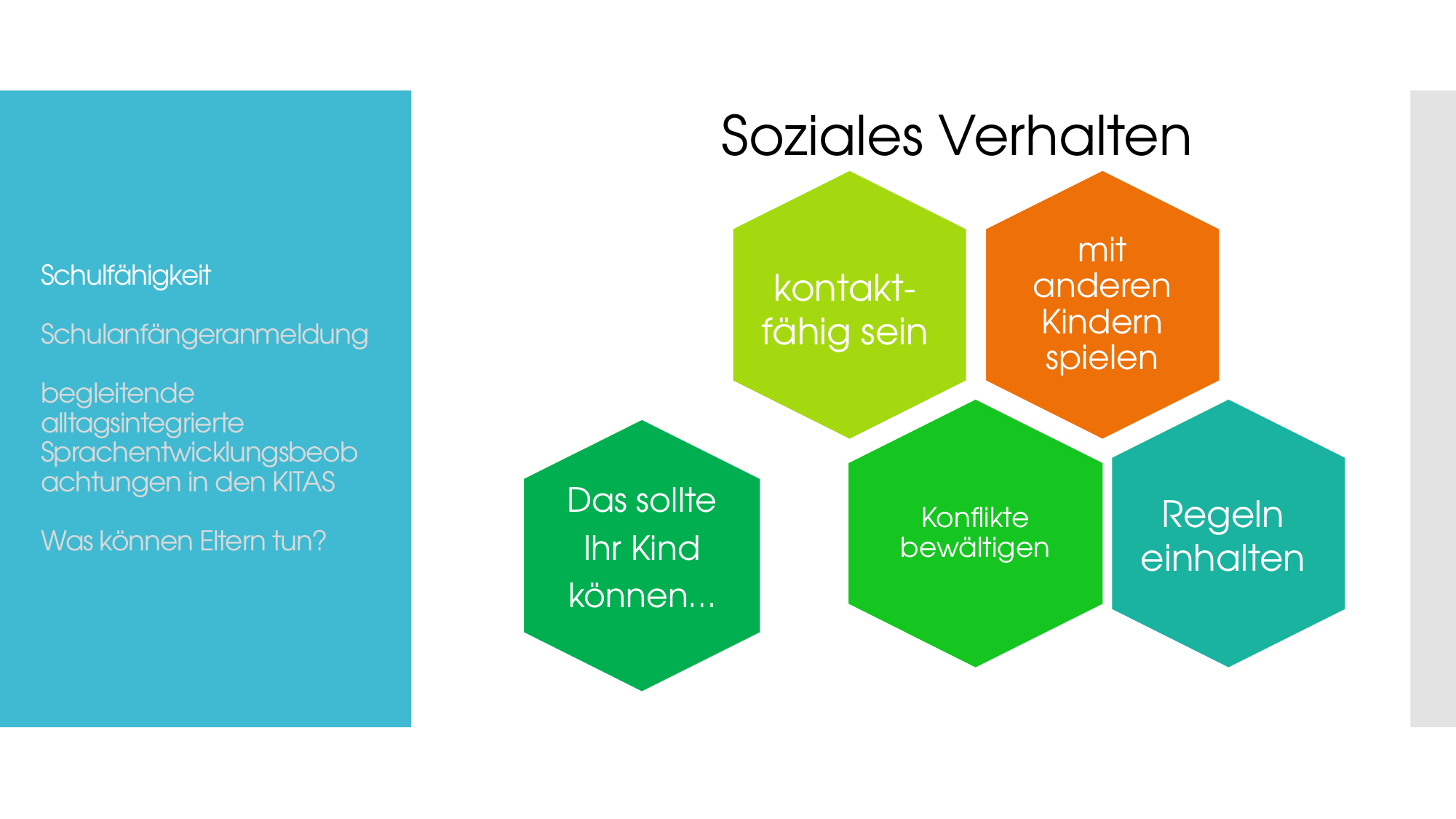

Soziales Verhalten
mit anderen Kindern spielen

Konflikte bewältigen

Schulfähigkeit
Schulanfängeranmeldung
begleitende alltagsintegrierte Sprachentwicklungsbeobachtungen in den KITAS
Was können Eltern tun?
kontakt-fähig sein

Das sollte
Ihr Kind
können…
Regeln einhalten